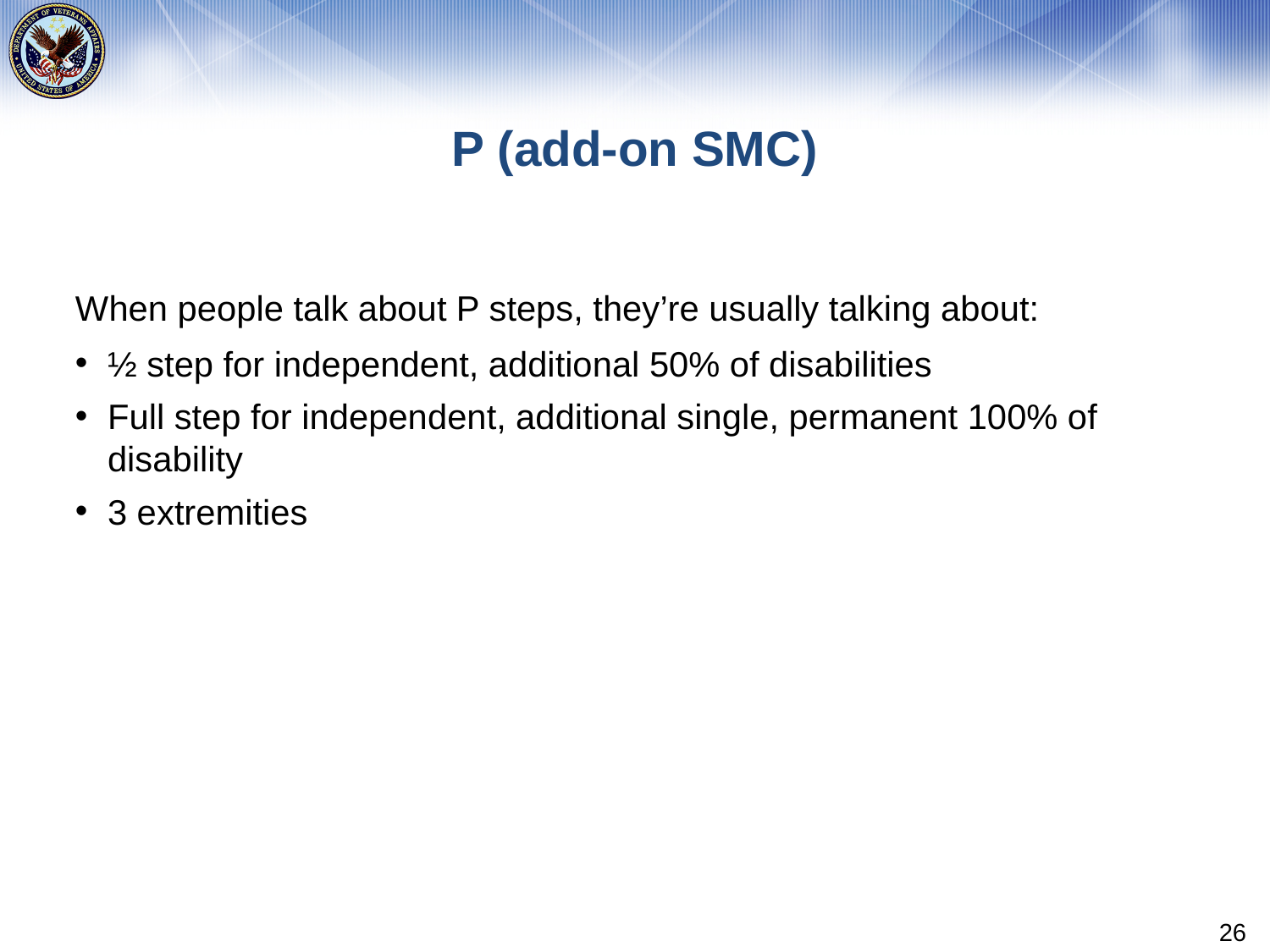

# P (add-on SMC)
When people talk about P steps, they’re usually talking about:
½ step for independent, additional 50% of disabilities
Full step for independent, additional single, permanent 100% of disability
3 extremities
26